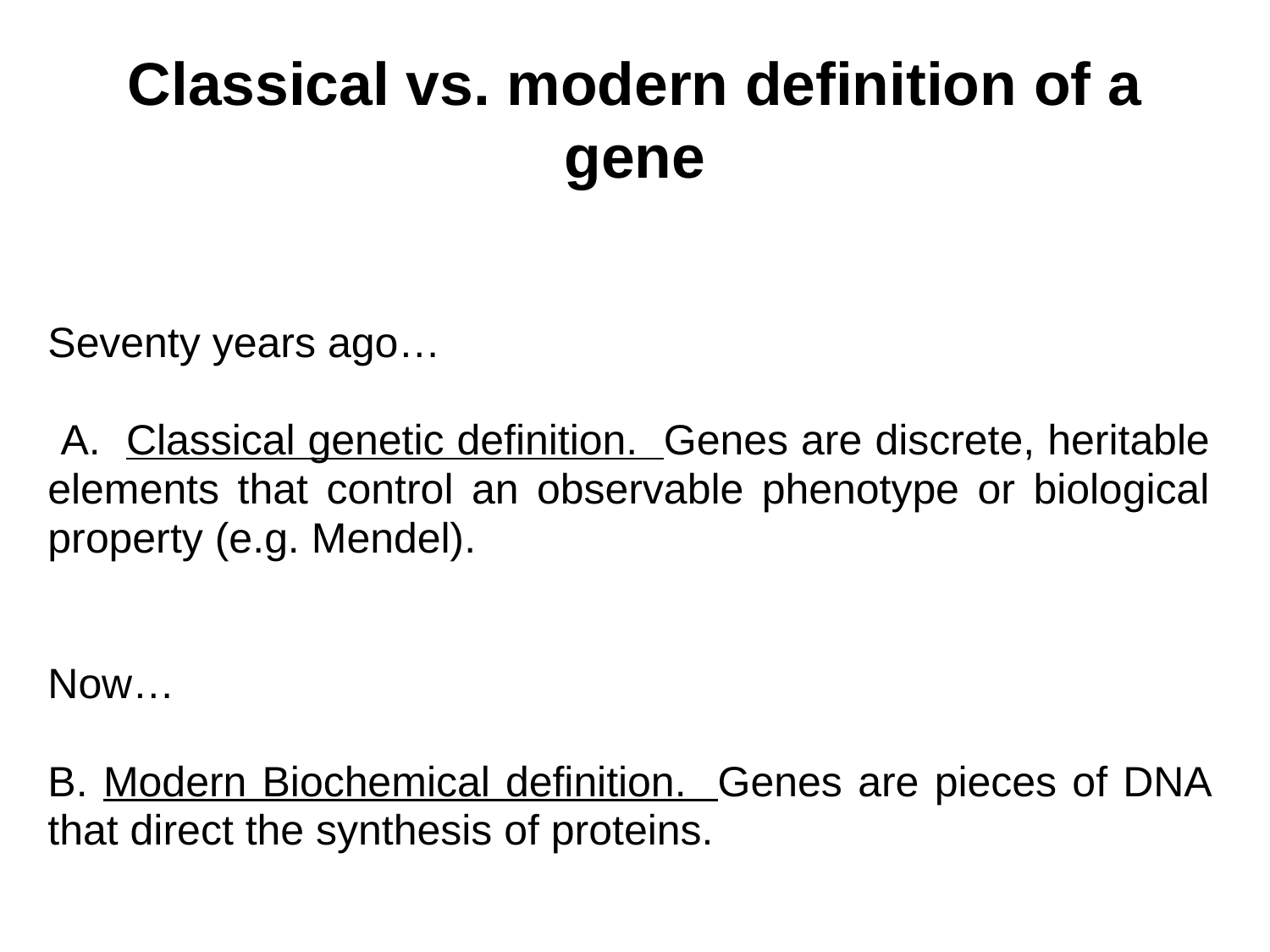

# Classical vs. modern definition of a gene

Seventy years ago…

 A.  Classical genetic definition.  Genes are discrete, heritable elements that control an observable phenotype or biological property (e.g. Mendel).

Now…

B. Modern Biochemical definition.  Genes are pieces of DNA that direct the synthesis of proteins.